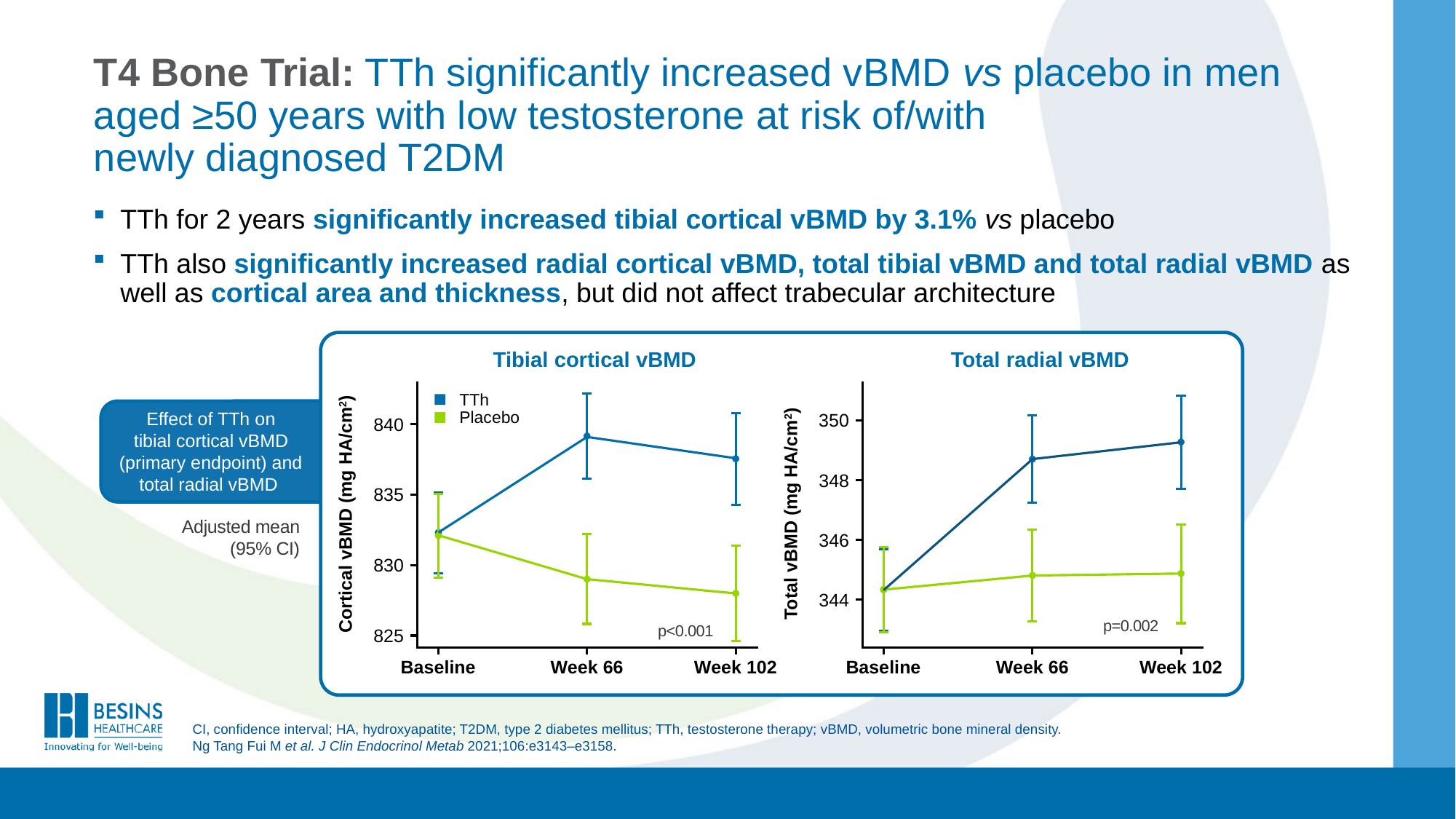

T4 Bone Trial: TTh significantly increased vBMD vs placebo in men aged ≥50 years with low testosterone at risk of/with
newly diagnosed T2DM
TTh for 2 years significantly increased tibial cortical vBMD by 3.1% vs placebo
TTh also significantly increased radial cortical vBMD, total tibial vBMD and total radial vBMD as well as cortical area and thickness, but did not affect trabecular architecture

Effect of TTh on
tibial cortical vBMD (primary endpoint) and total radial vBMD
Tibial cortical vBMD
Total radial vBMD

840

835

Cortical vBMD (mg HA/cm2)

830
825
Baseline
Week 66
Week 102
TTh
Placebo

350

348
Total vBMD (mg HA/cm2)

346

344
p=0.002
Baseline
Week 66
Week 102
Adjusted mean (95% CI)
p<0.001
CI, confidence interval; HA, hydroxyapatite; T2DM, type 2 diabetes mellitus; TTh, testosterone therapy; vBMD, volumetric bone mineral density.
Ng Tang Fui M et al. J Clin Endocrinol Metab 2021;106:e3143‒e3158.